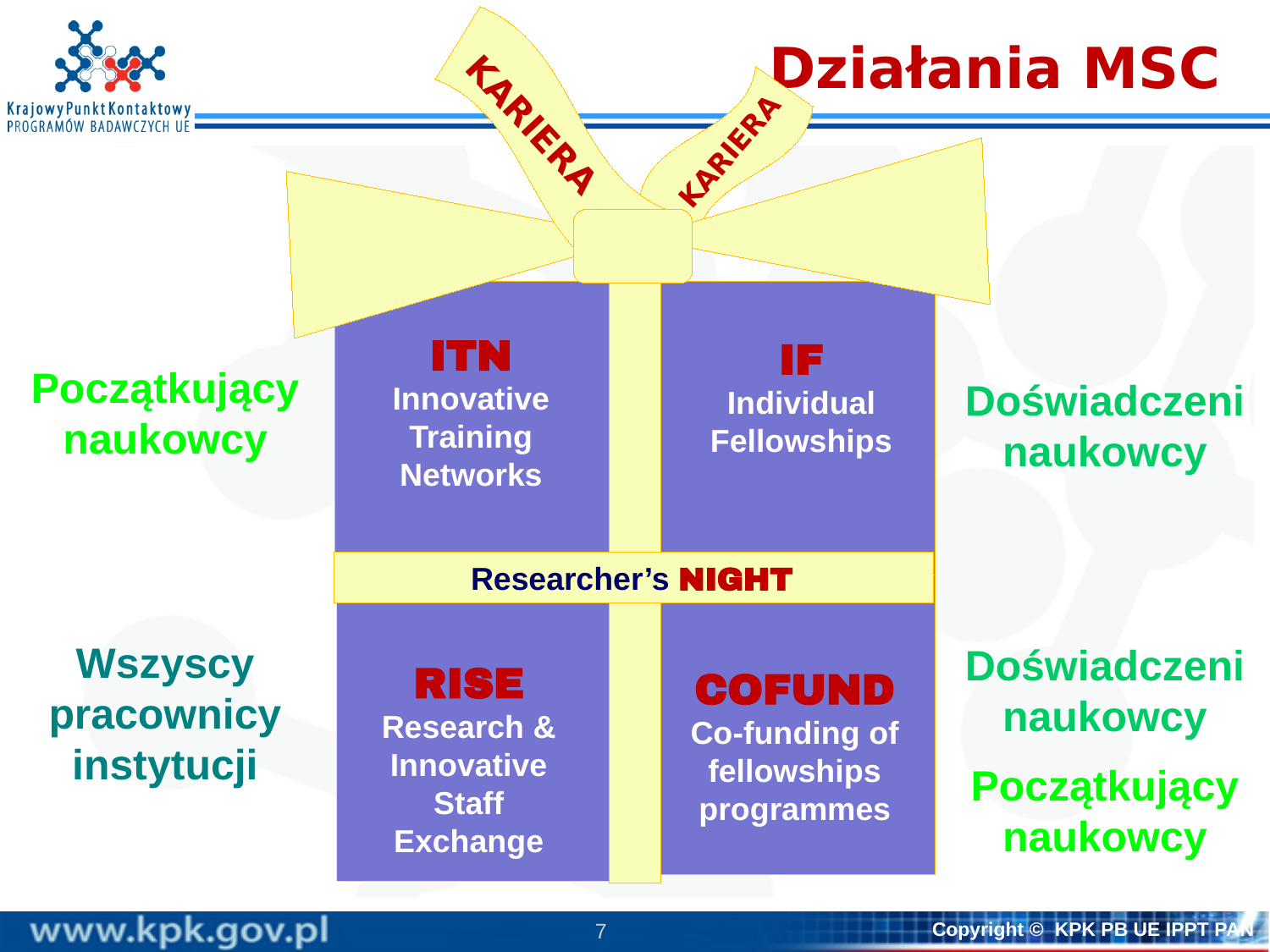

# Działania MSC
KARIERA
KARIERA

ITN
Innovative Training Networks
IF
Individual Fellowships
Początkujący naukowcy
Doświadczeni naukowcy
Researchers’ NIGHT

Researcher’s NIGHT

Wszyscy pracownicy instytucji
Doświadczeni naukowcy
RISE
Research & Innovative Staff Exchange
COFUND
Co-funding of fellowships programmes
Początkujący naukowcy